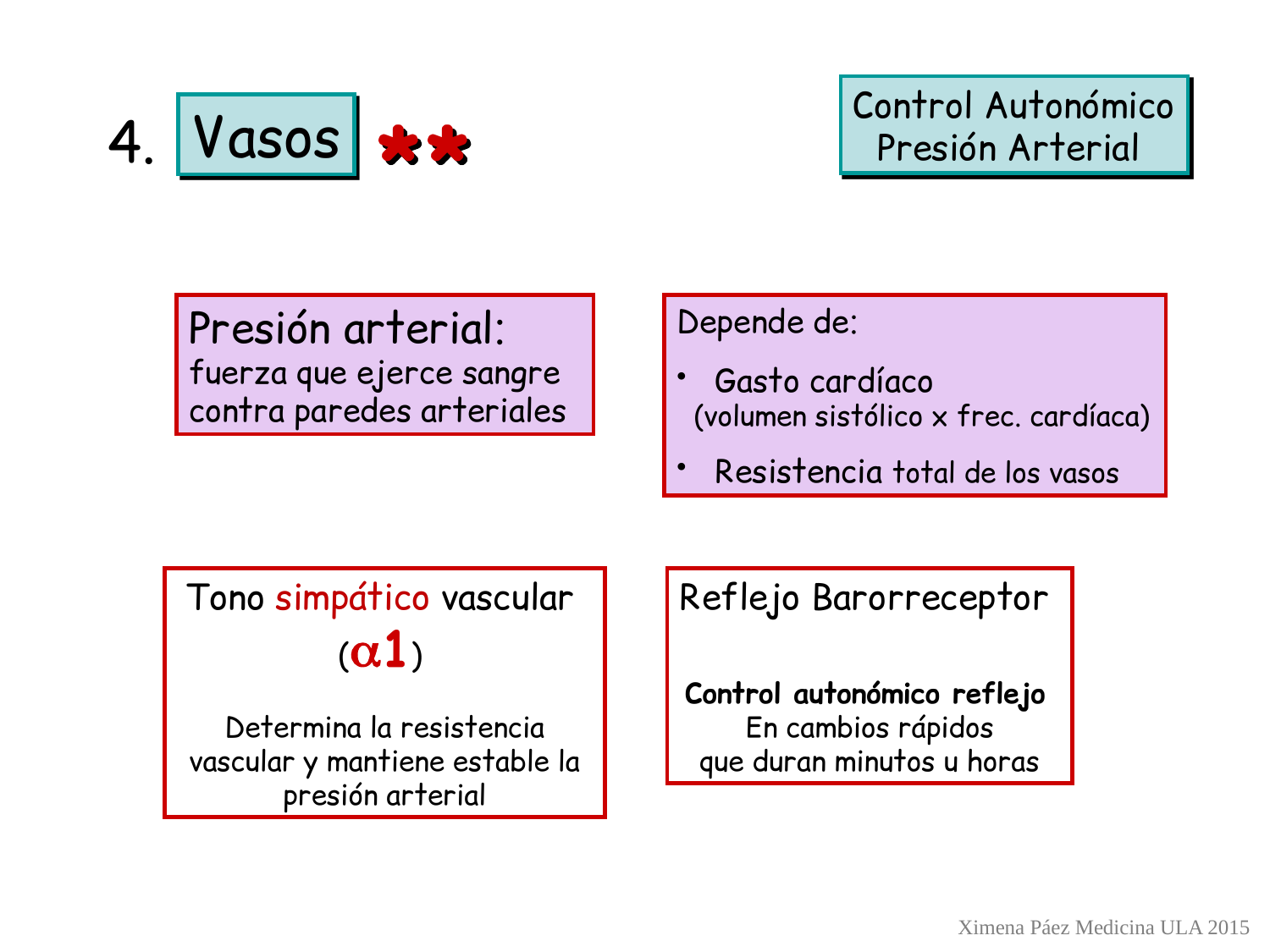

Control Autonómico
Presión Arterial
Vasos
4.
*
*
Depende de:

 Gasto cardíaco
  (volumen sistólico x frec. cardíaca)

 Resistencia total de los vasos
Presión arterial:
fuerza que ejerce sangre
contra paredes arteriales
Tono simpático vascular
(α1)

Determina la resistencia vascular y mantiene estable la presión arterial
Reflejo Barorreceptor

Control autonómico reflejo
En cambios rápidos
que duran minutos u horas
Ximena Páez Medicina ULA 2015